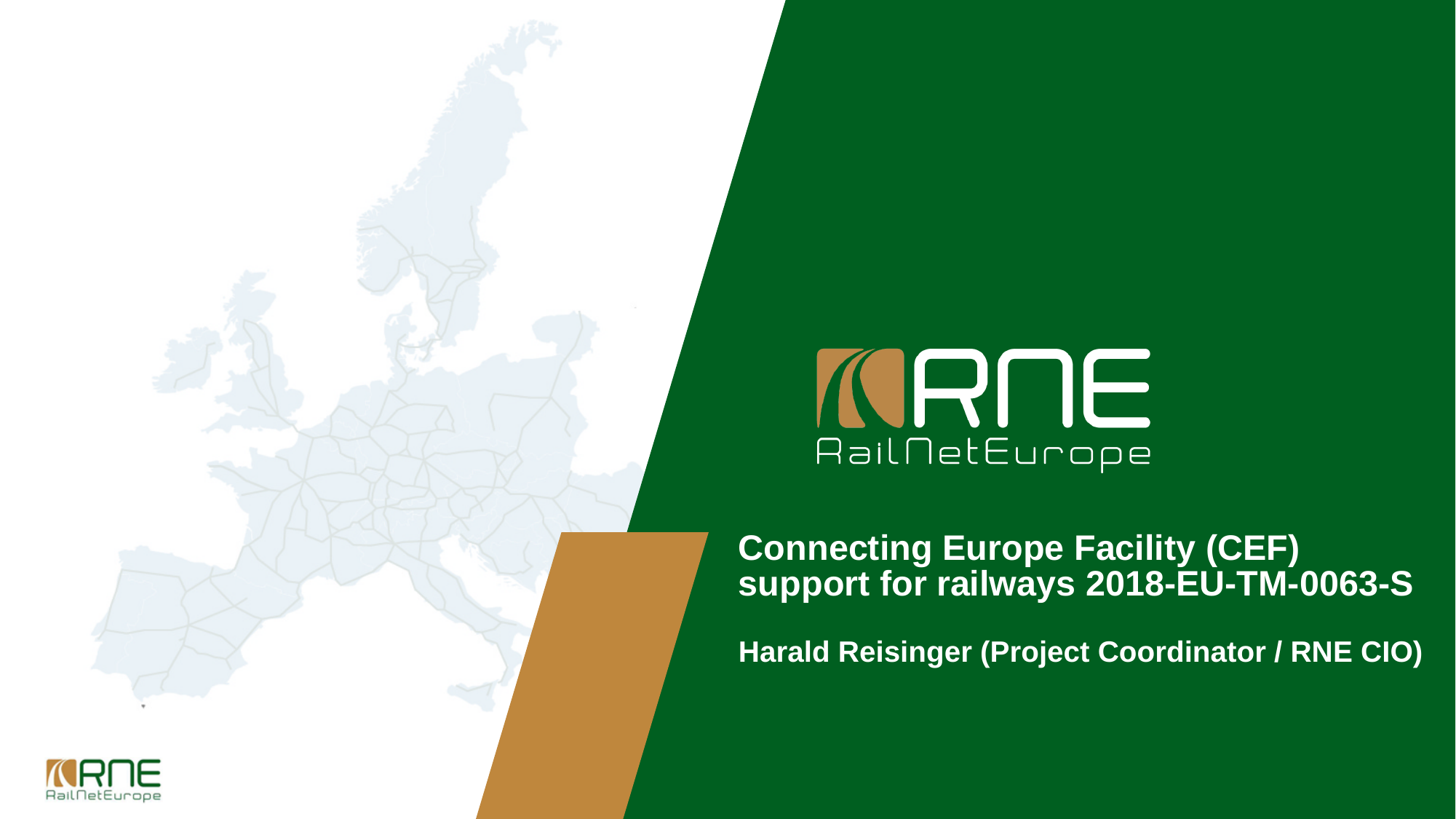

# Connecting Europe Facility (CEF) support for railways 2018-EU-TM-0063-S Harald Reisinger (Project Coordinator / RNE CIO)